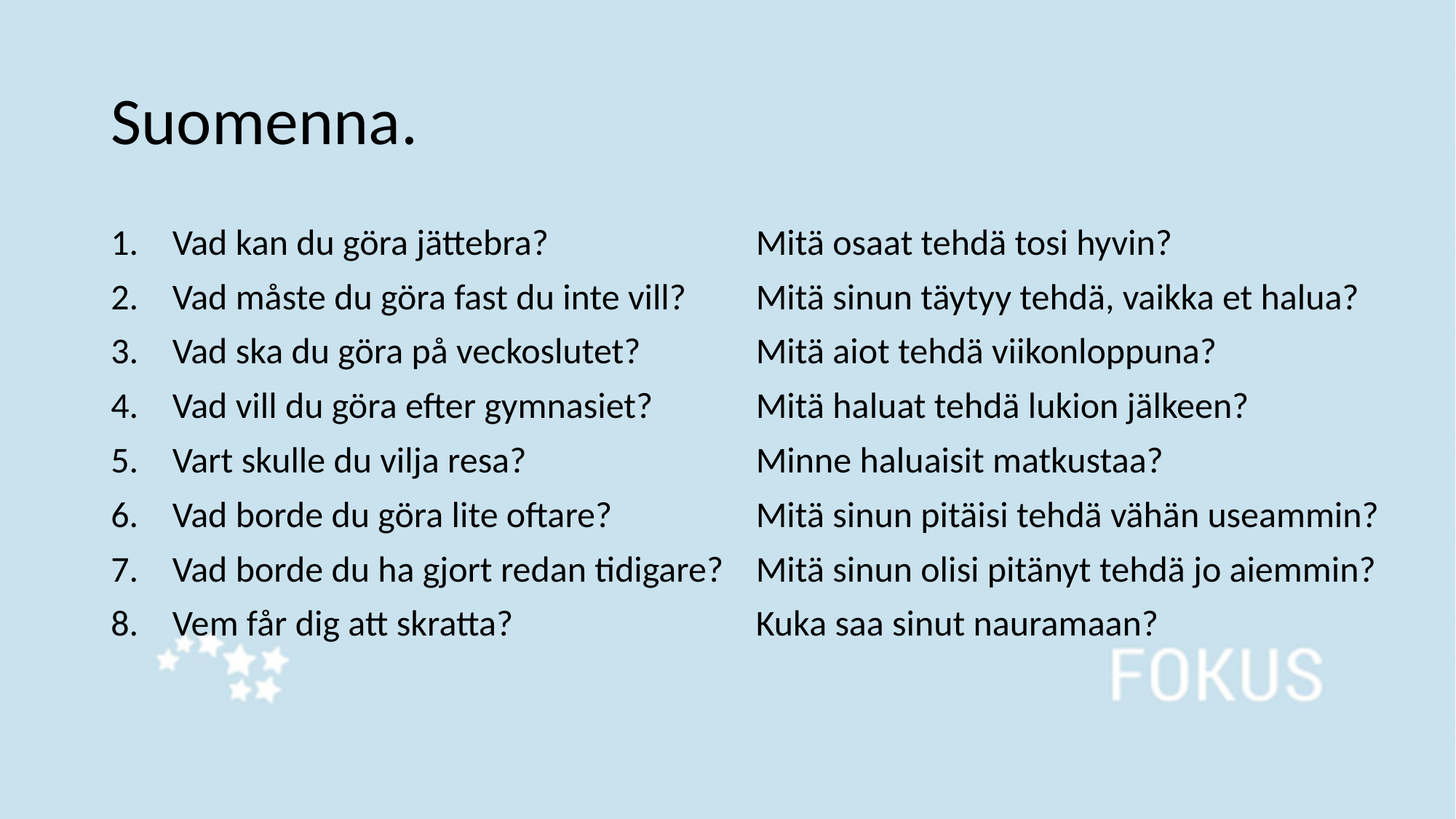

# Suomenna.
Vad kan du göra jättebra?
Vad måste du göra fast du inte vill?
Vad ska du göra på veckoslutet?
Vad vill du göra efter gymnasiet?
Vart skulle du vilja resa?
Vad borde du göra lite oftare?
Vad borde du ha gjort redan tidigare?
Vem får dig att skratta?

Mitä osaat tehdä tosi hyvin?
Mitä sinun täytyy tehdä, vaikka et halua?
Mitä aiot tehdä viikonloppuna?
Mitä haluat tehdä lukion jälkeen?
Minne haluaisit matkustaa?
Mitä sinun pitäisi tehdä vähän useammin?
Mitä sinun olisi pitänyt tehdä jo aiemmin?
Kuka saa sinut nauramaan?